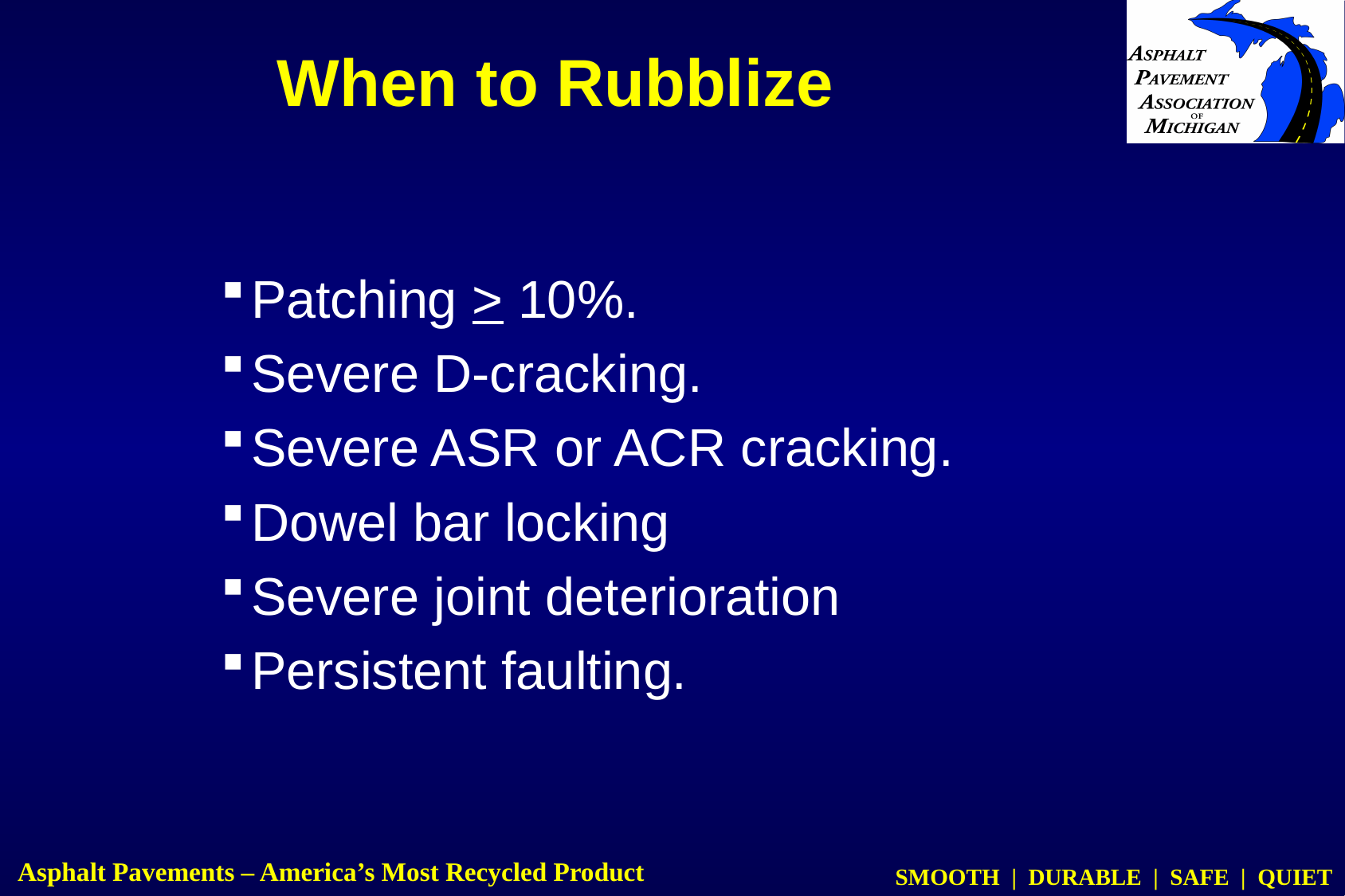

# When to Rubblize
Patching > 10%.
Severe D-cracking.
Severe ASR or ACR cracking.
Dowel bar locking
Severe joint deterioration
Persistent faulting.